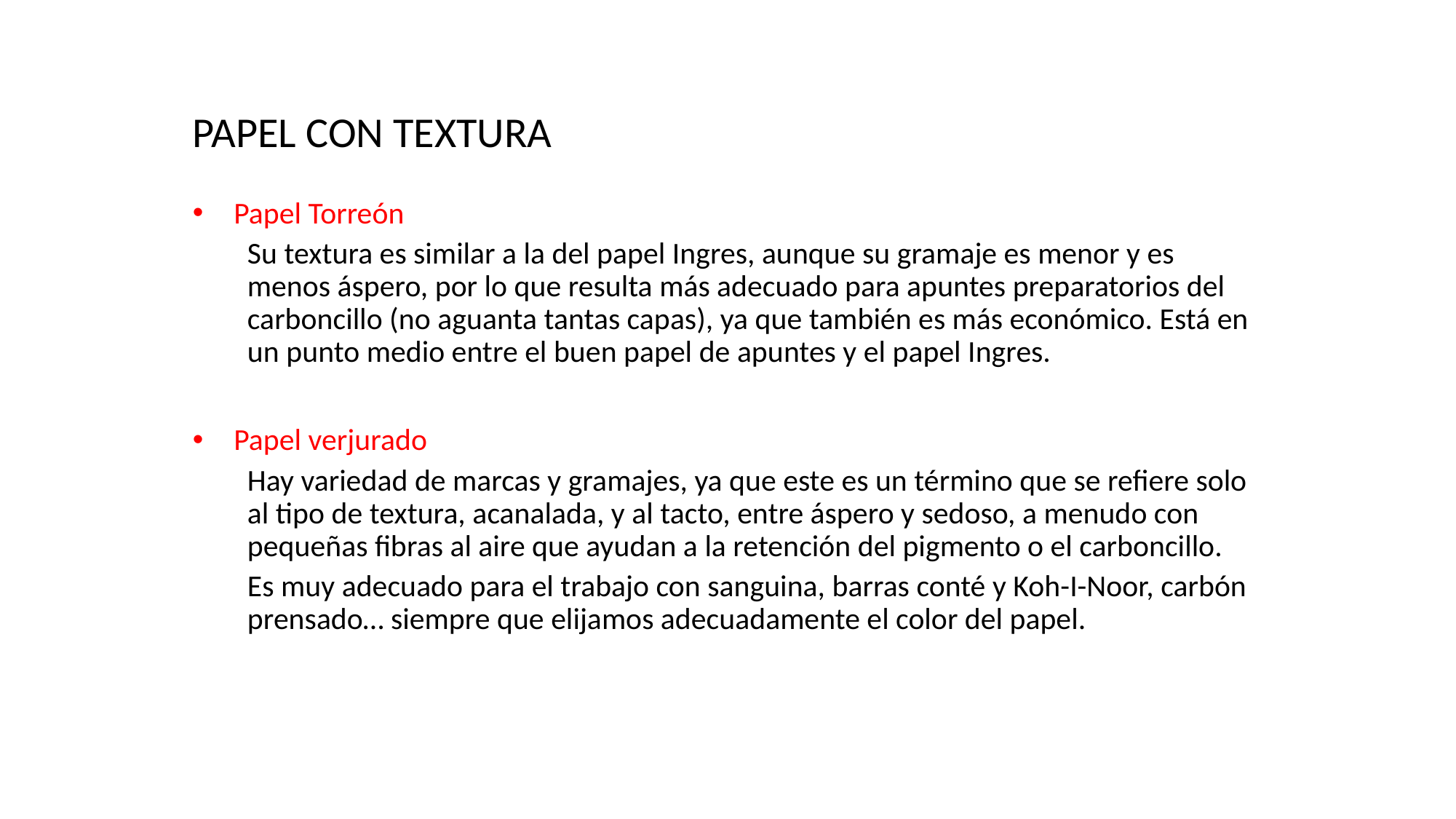

# PAPEL CON TEXTURA
Papel Torreón
Su textura es similar a la del papel Ingres, aunque su gramaje es menor y es menos áspero, por lo que resulta más adecuado para apuntes preparatorios del carboncillo (no aguanta tantas capas), ya que también es más económico. Está en un punto medio entre el buen papel de apuntes y el papel Ingres.

Papel verjurado
Hay variedad de marcas y gramajes, ya que este es un término que se refiere solo al tipo de textura, acanalada, y al tacto, entre áspero y sedoso, a menudo con pequeñas fibras al aire que ayudan a la retención del pigmento o el carboncillo.
Es muy adecuado para el trabajo con sanguina, barras conté y Koh-I-Noor, carbón prensado… siempre que elijamos adecuadamente el color del papel.